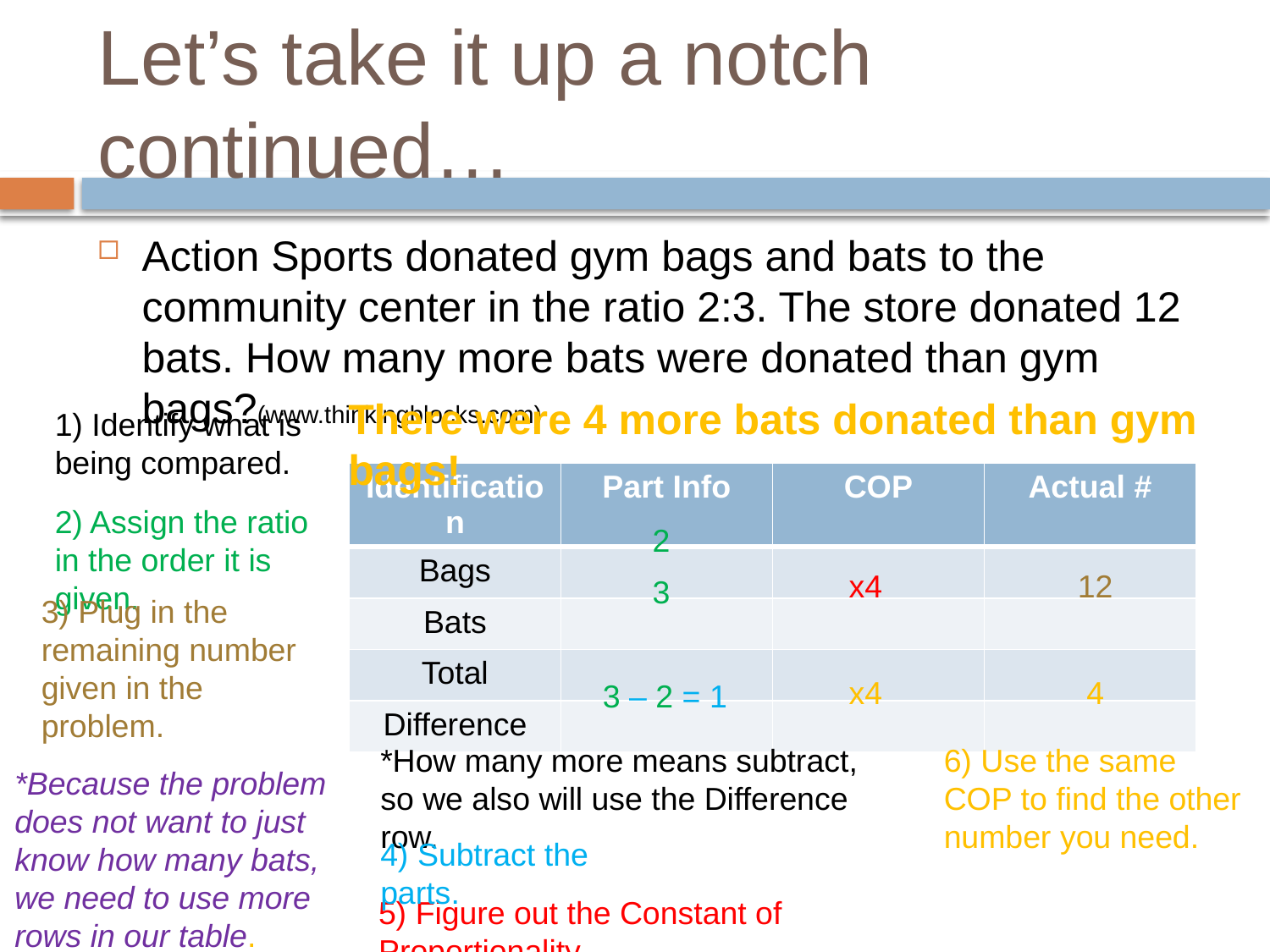

# Let’s take it up a notch continued…
Action Sports donated gym bags and bats to the community center in the ratio 2:3. The store donated 12 bats. How many more bats were donated than gym bags?(www.thinkingblocks.com)
There were 4 more bats donated than gym bags!
1) Identify what is being compared.
| Identification | Part Info | COP | Actual # |
| --- | --- | --- | --- |
| Bags |  |  |  |
| Bats |  |  |  |
| Total |  |  |  |
| Difference |  |  |  |
2) Assign the ratio in the order it is given.
2
x4
12
3
3) Plug in the remaining number given in the problem.
x4
4
3 – 2 = 1
*How many more means subtract, so we also will use the Difference row.
6) Use the same COP to find the other number you need.
*Because the problem does not want to just know how many bats, we need to use more rows in our table.
4) Subtract the parts.
5) Figure out the Constant of Proportionality.